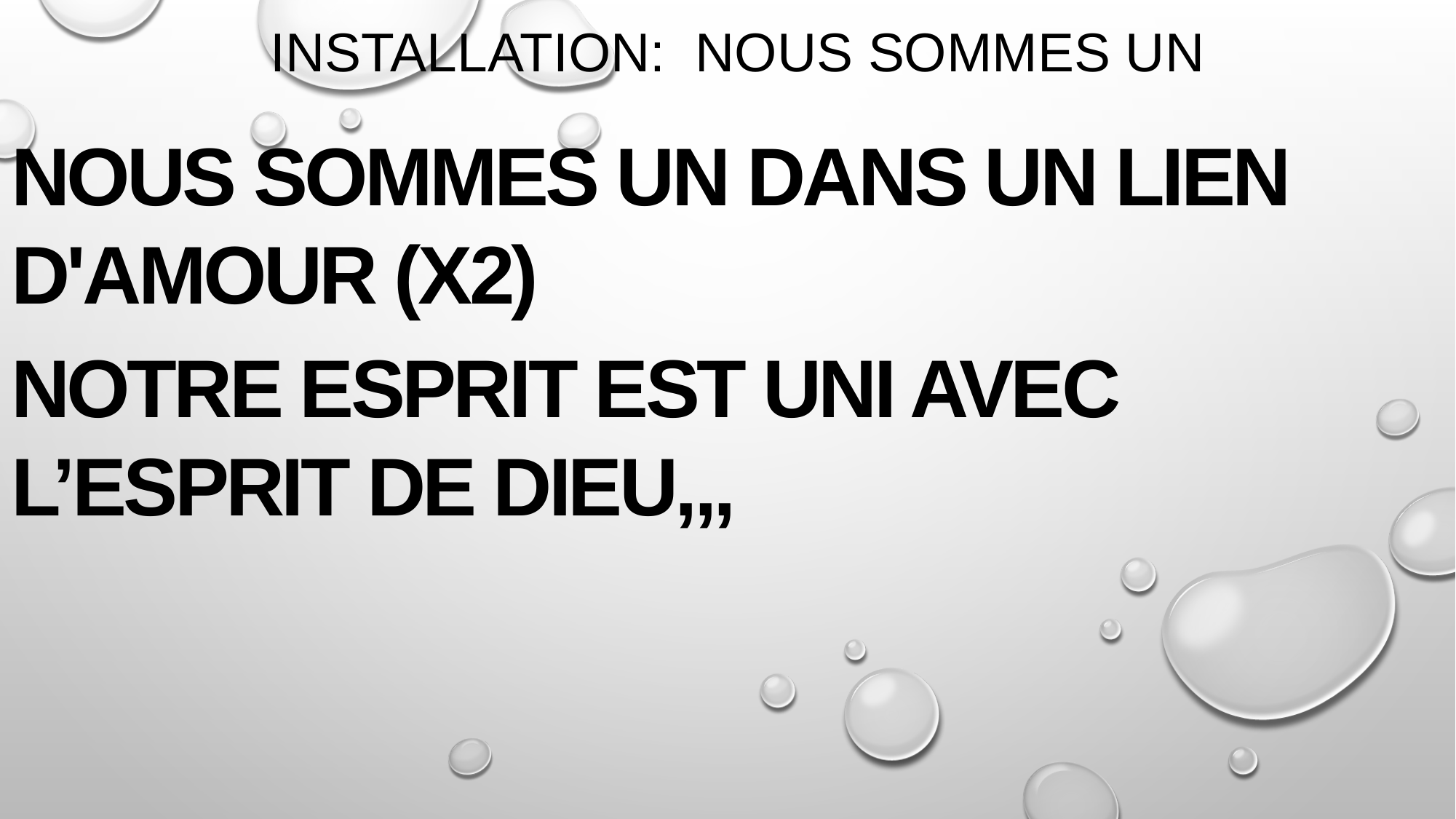

# Installation:  nous sommes un
nous sommes un dans un lien d'amour (x2)
Notre esprit est uni avec l’esprit de dieu,,,